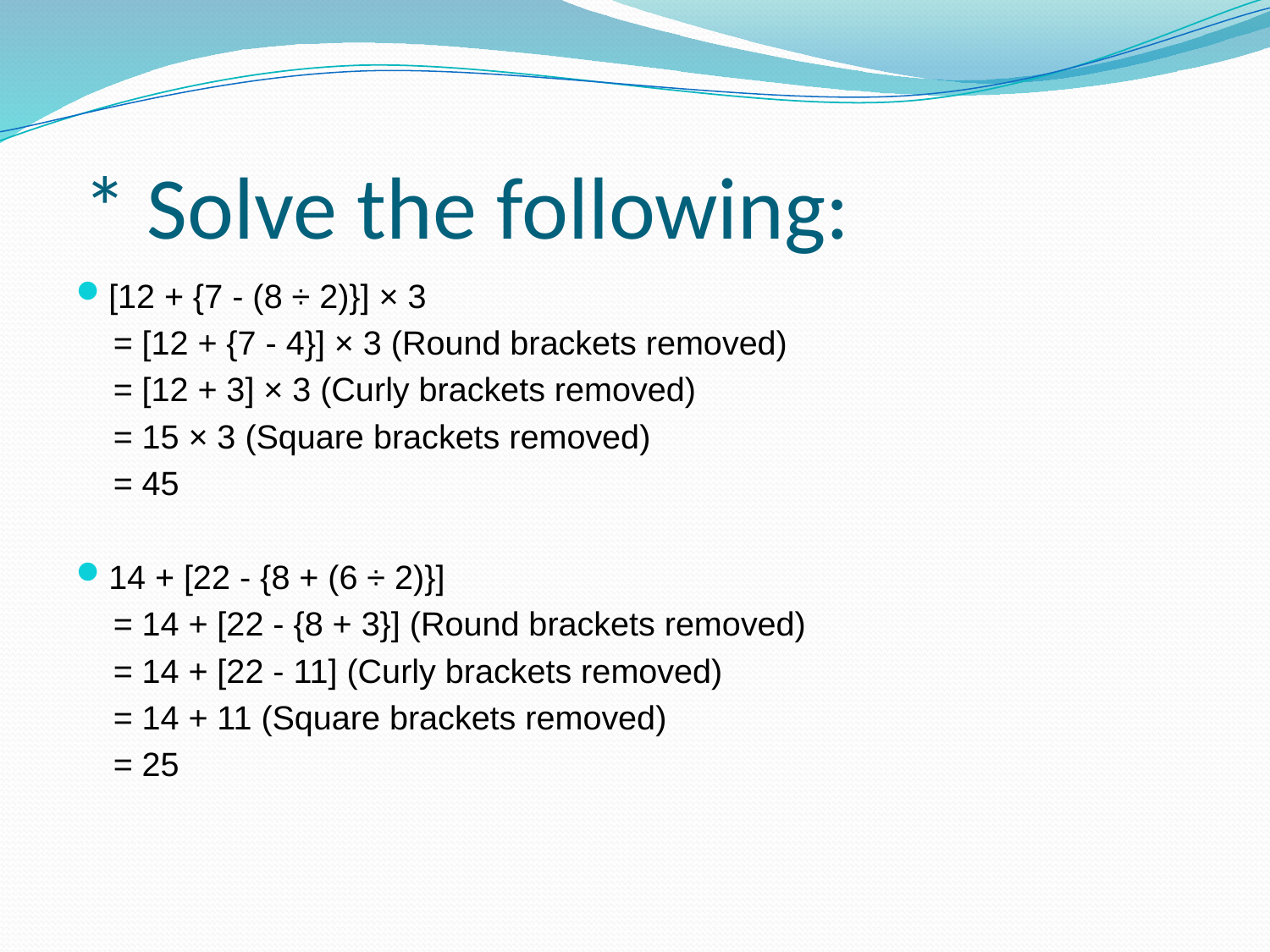

# * Solve the following:
[12 + {7 - (8 ÷ 2)}] × 3
    = [12 + {7 - 4}] × 3 (Round brackets removed)
    = [12 + 3] × 3 (Curly brackets removed)
    = 15 × 3 (Square brackets removed)
    = 45

14 + [22 - {8 + (6 ÷ 2)}]
    = 14 + [22 - {8 + 3}] (Round brackets removed)
    = 14 + [22 - 11] (Curly brackets removed)
    = 14 + 11 (Square brackets removed)
    = 25